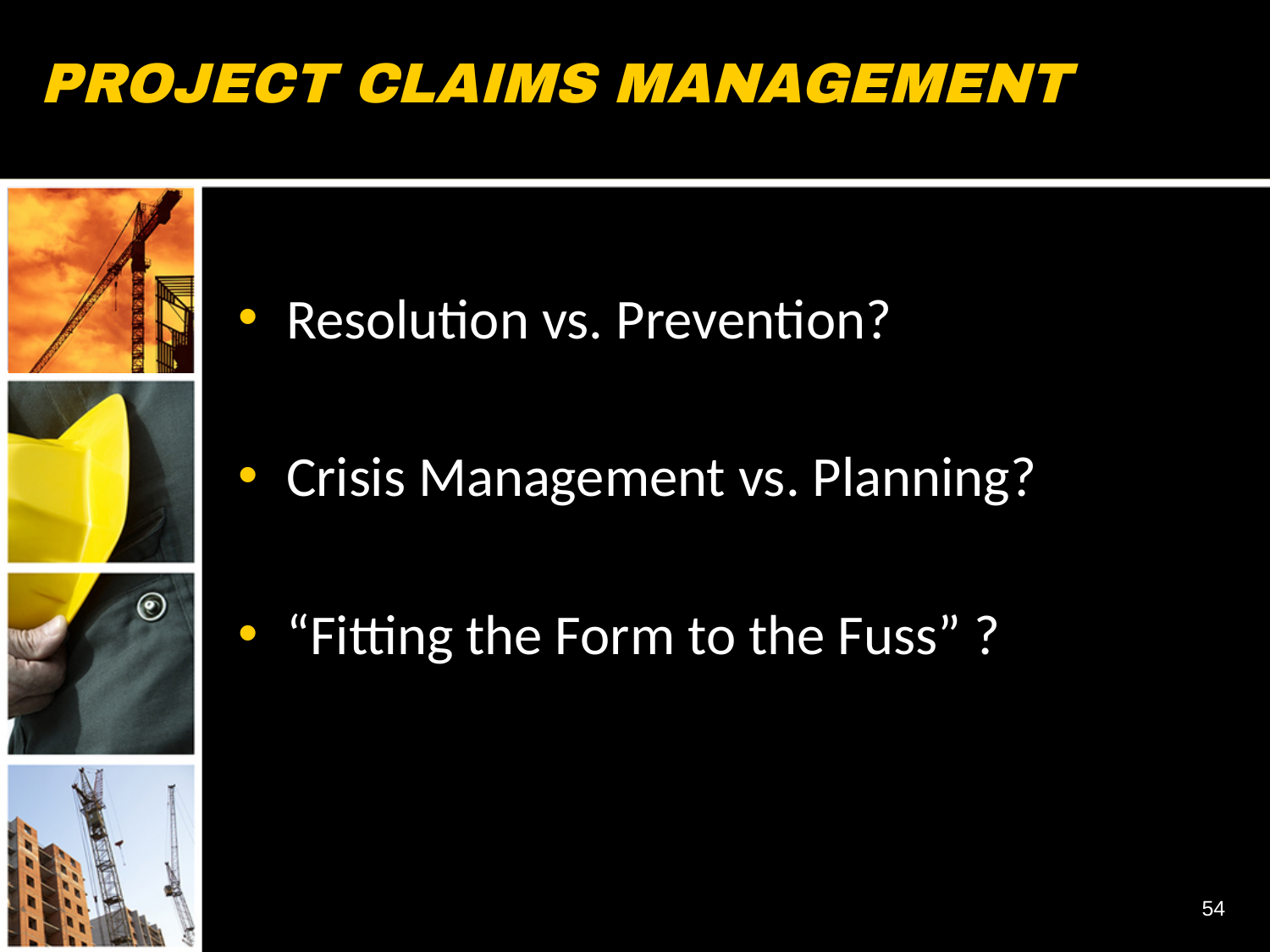

# PROJECT CLAIMS MANAGEMENT

Resolution vs. Prevention?

Crisis Management vs. Planning?

“Fitting the Form to the Fuss” ?
54